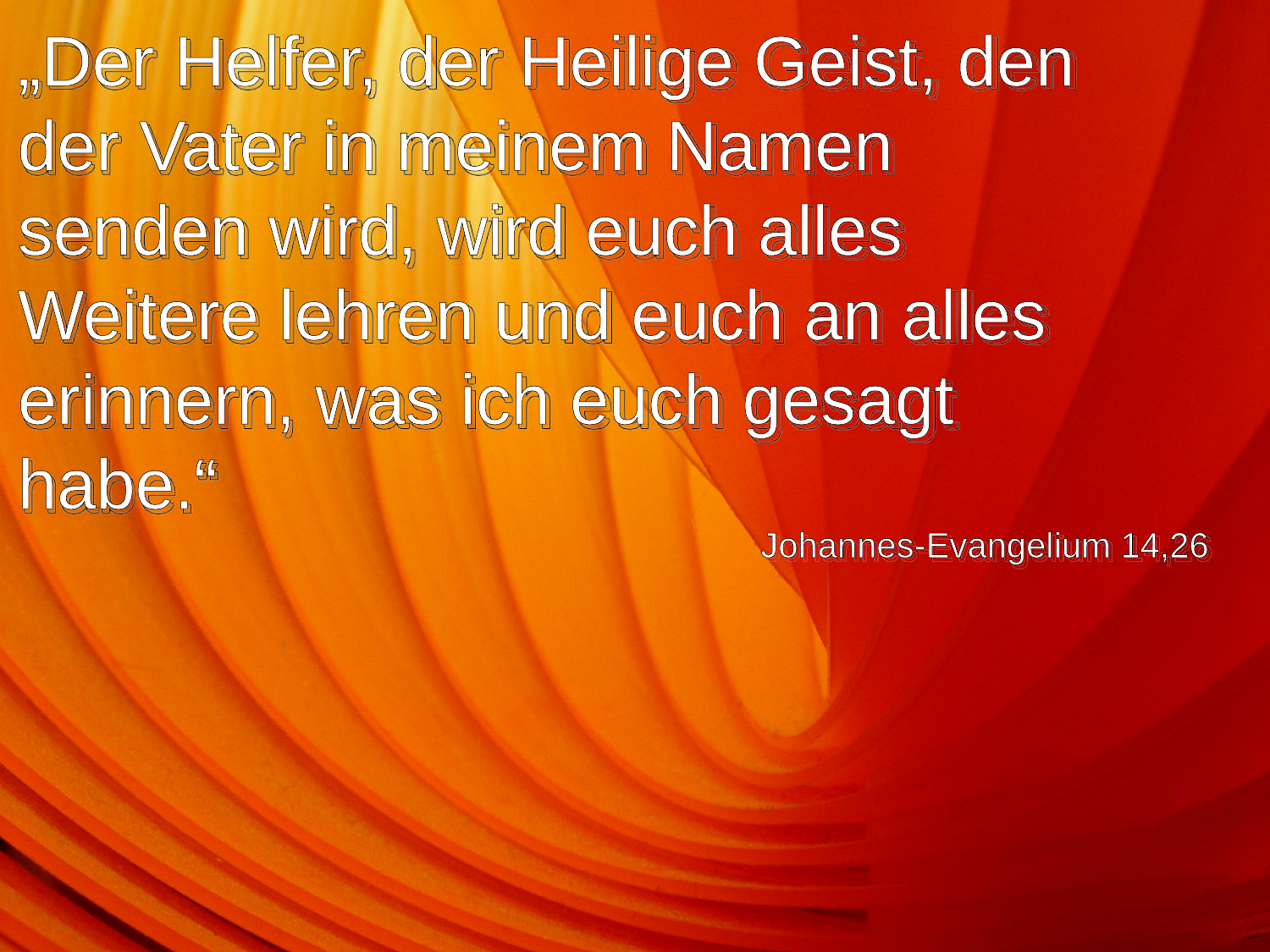

# „Der Helfer, der Heilige Geist, den der Vater in meinem Namen senden wird, wird euch alles Weitere lehren und euch an alles erinnern, was ich euch gesagt habe.“
Johannes-Evangelium 14,26